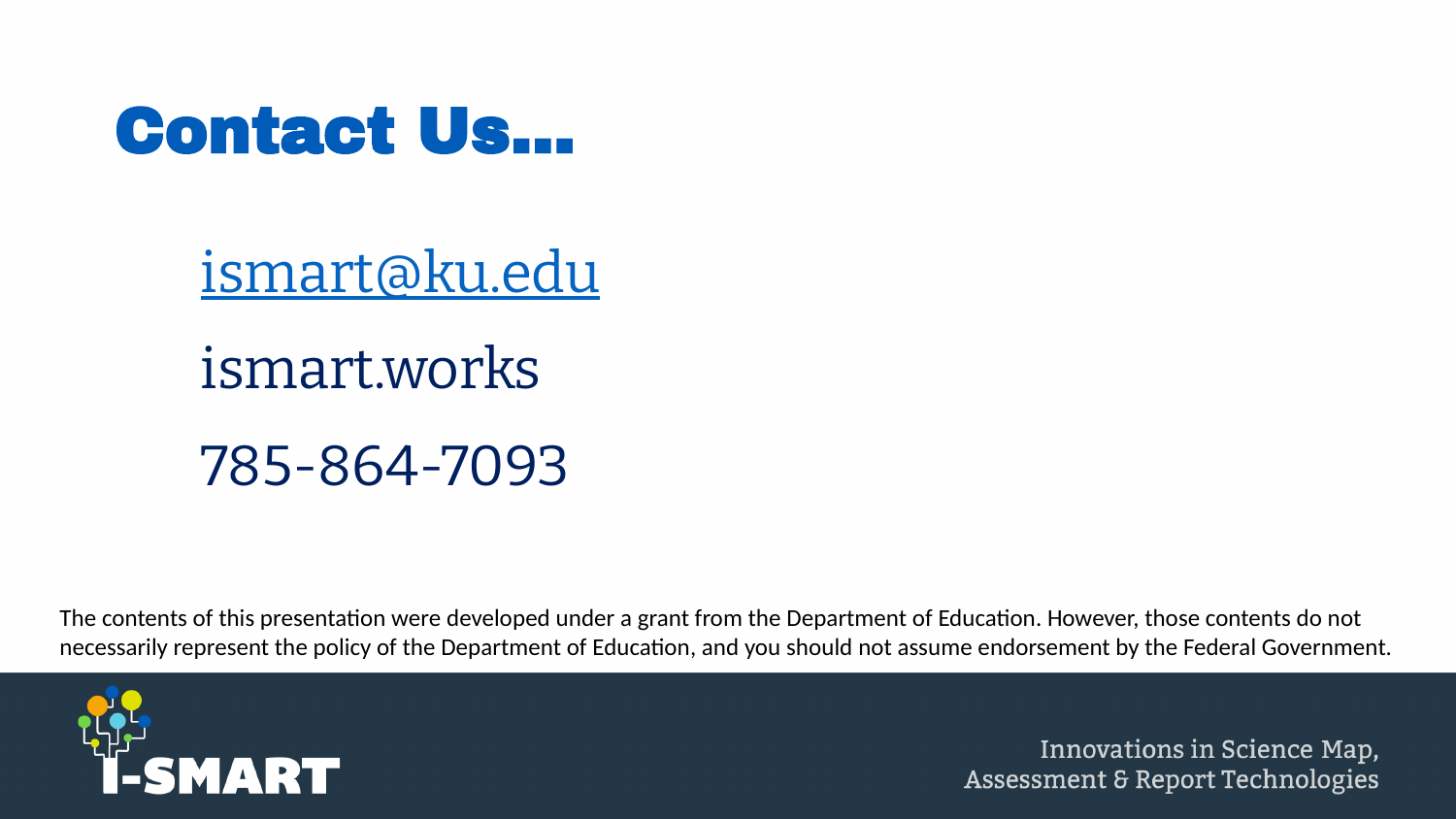

# Contact Us…
ismart@ku.edu
ismart.works
785-864-7093
The contents of this presentation were developed under a grant from the Department of Education. However, those contents do not necessarily represent the policy of the Department of Education, and you should not assume endorsement by the Federal Government.